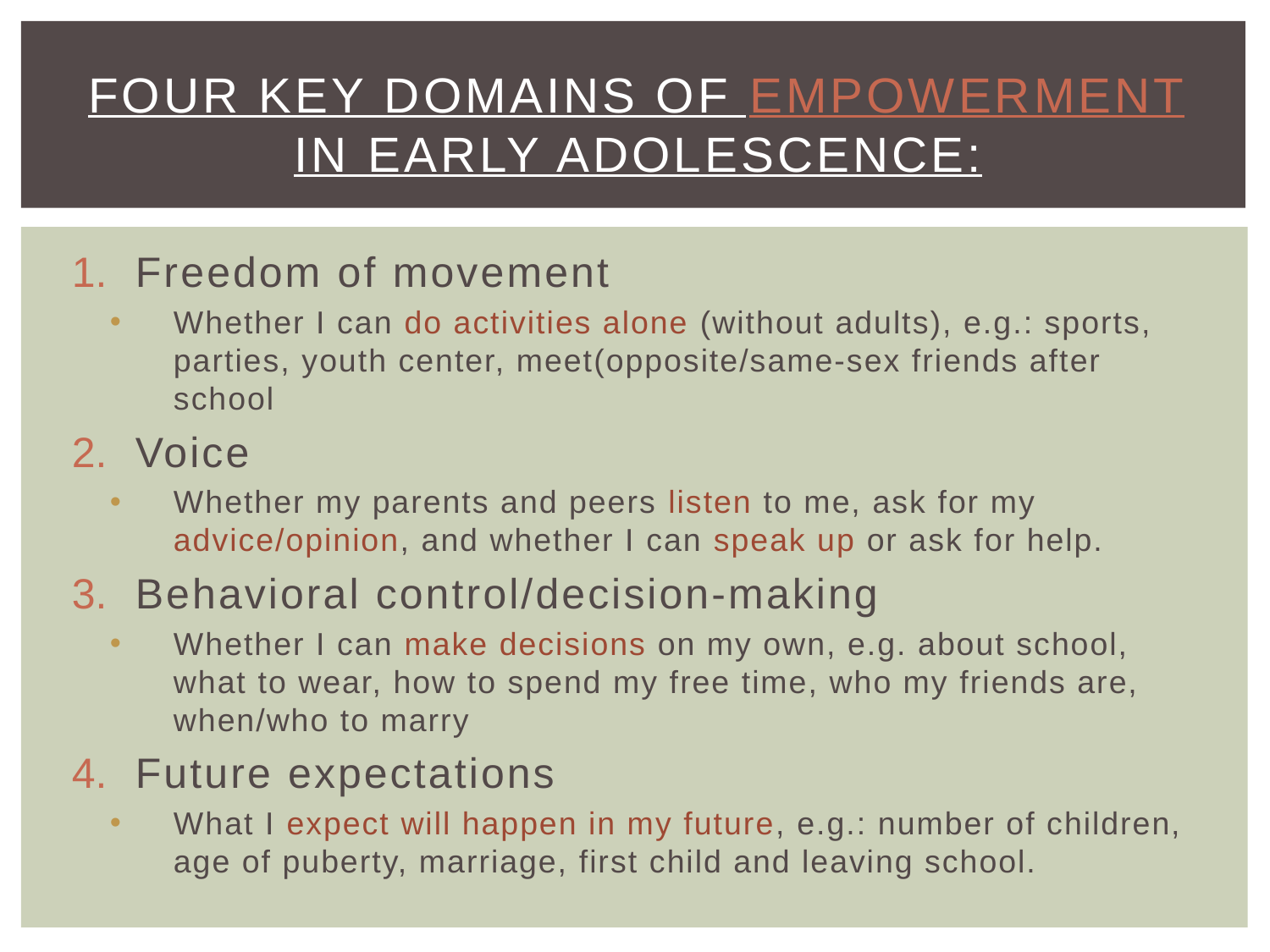

# Four key domains of Empowerment in Early Adolescence:
Freedom of movement
Whether I can do activities alone (without adults), e.g.: sports, parties, youth center, meet(opposite/same-sex friends after school
Voice
Whether my parents and peers listen to me, ask for my advice/opinion, and whether I can speak up or ask for help.
Behavioral control/decision-making
Whether I can make decisions on my own, e.g. about school, what to wear, how to spend my free time, who my friends are, when/who to marry
Future expectations
What I expect will happen in my future, e.g.: number of children, age of puberty, marriage, first child and leaving school.